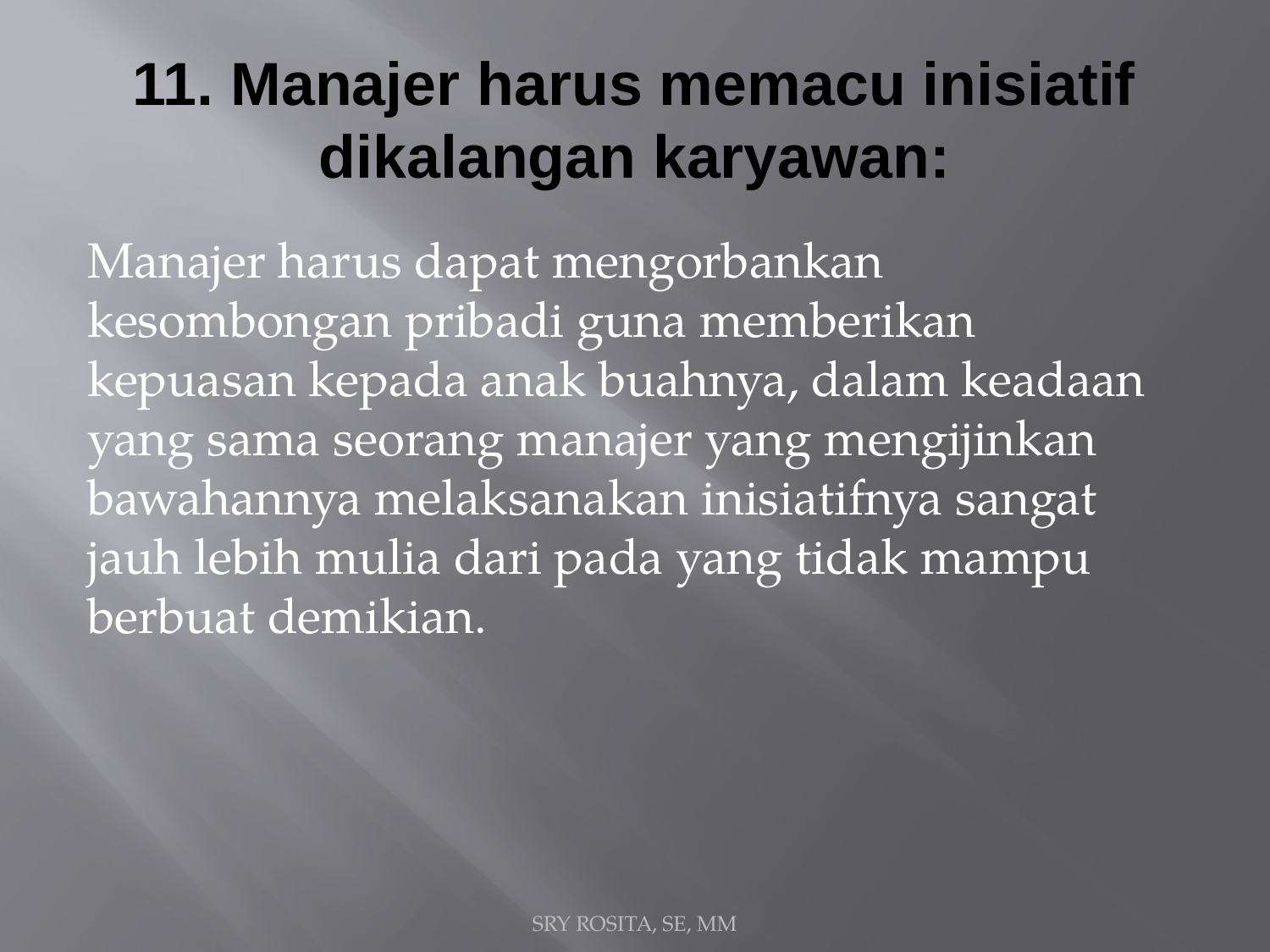

# 11. Manajer harus memacu inisiatif dikalangan karyawan:
Manajer harus dapat mengorbankan kesombongan pribadi guna memberikan kepuasan kepada anak buahnya, dalam keadaan yang sama seorang manajer yang mengijinkan bawahannya melaksanakan inisiatifnya sangat jauh lebih mulia dari pada yang tidak mampu berbuat demikian.

SRY ROSITA, SE, MM